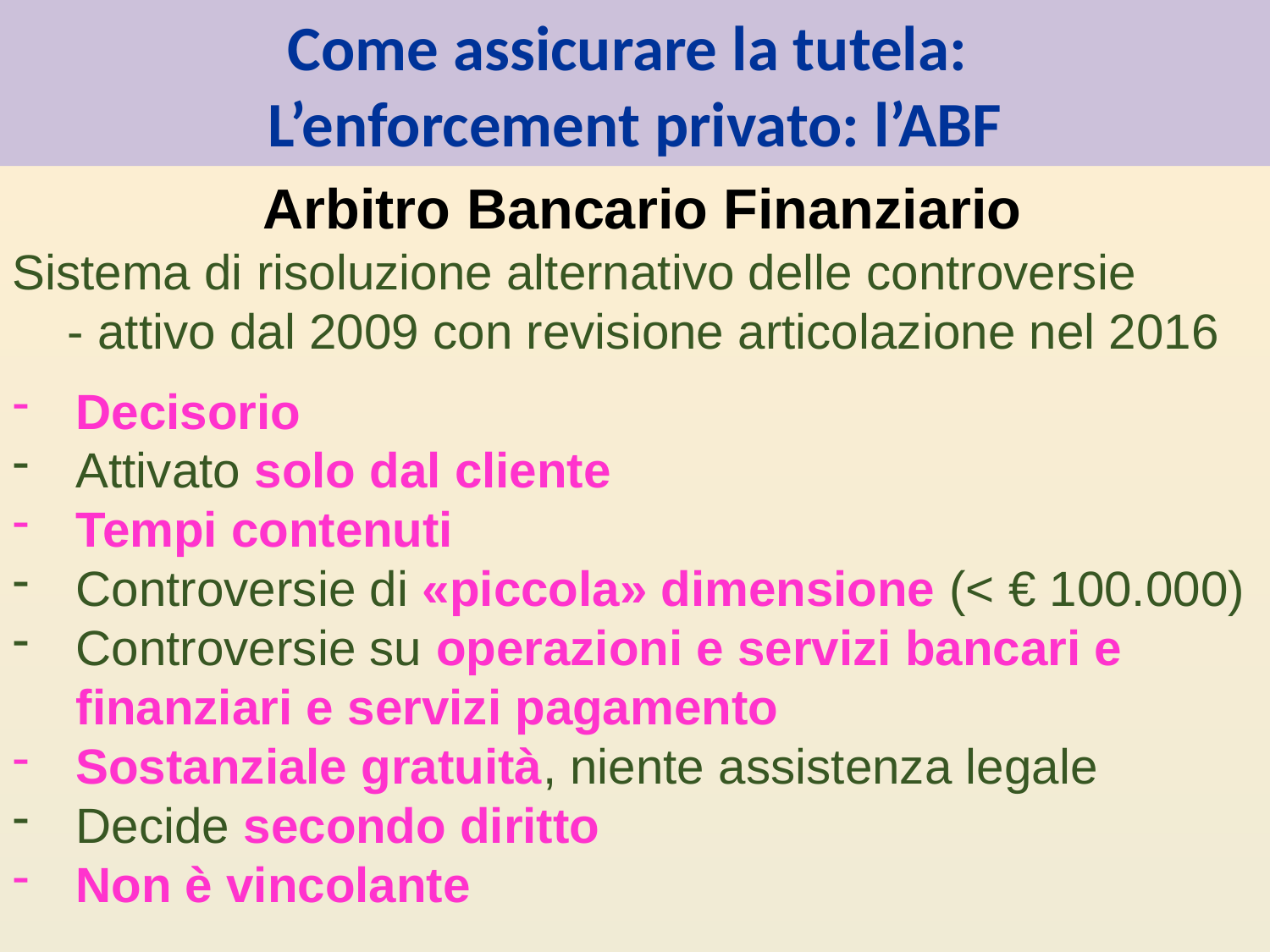

# Come assicurare la tutela: L’enforcement privato: l’ABF
Arbitro Bancario Finanziario
Sistema di risoluzione alternativo delle controversie
    - attivo dal 2009 con revisione articolazione nel 2016
Decisorio
Attivato solo dal cliente
Tempi contenuti
Controversie di «piccola» dimensione (< € 100.000)
Controversie su operazioni e servizi bancari e finanziari e servizi pagamento
Sostanziale gratuità, niente assistenza legale
Decide secondo diritto
Non è vincolante